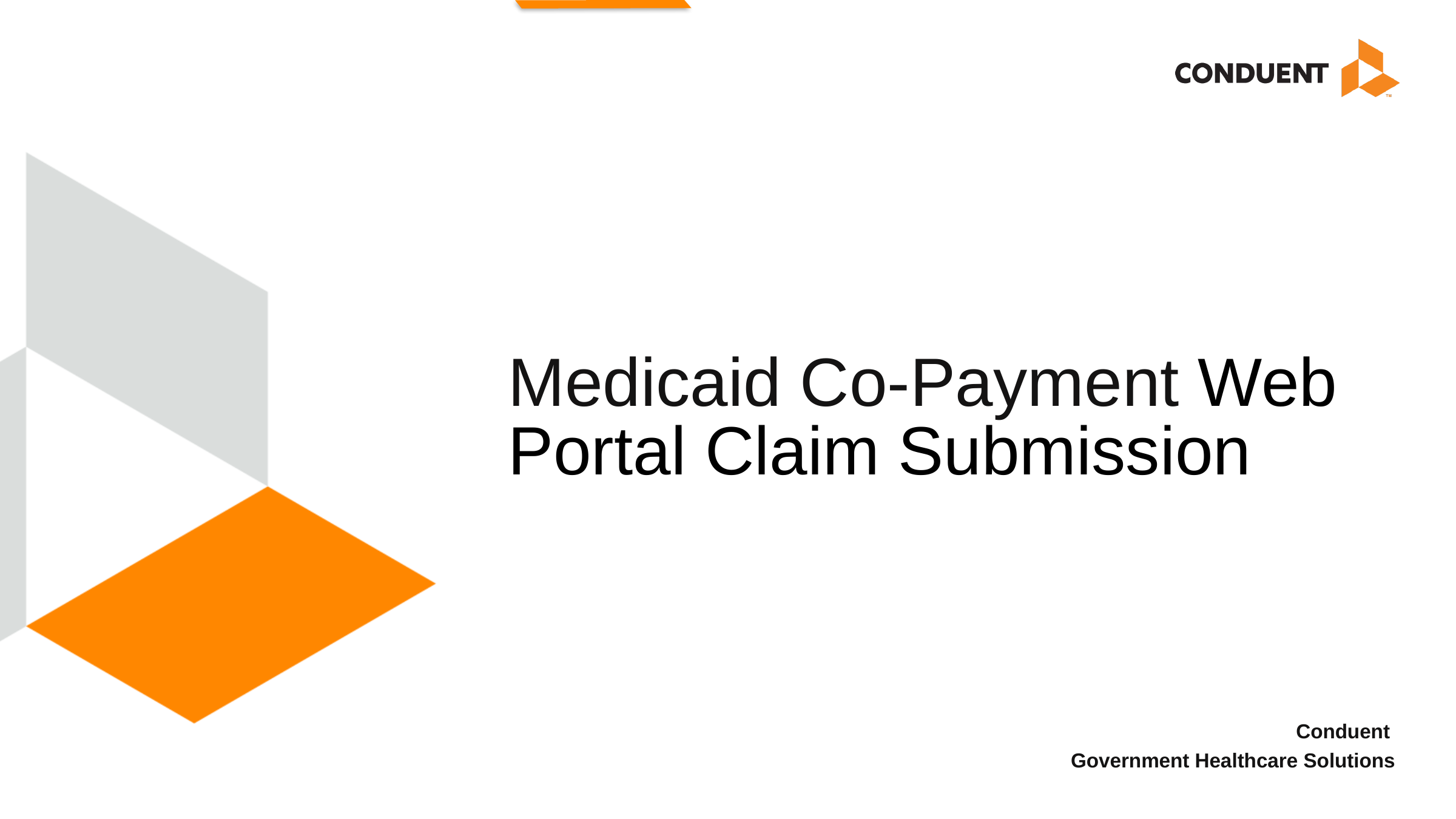

# Medicaid Co-Payment Web Portal Claim Submission
Conduent
Government Healthcare Solutions